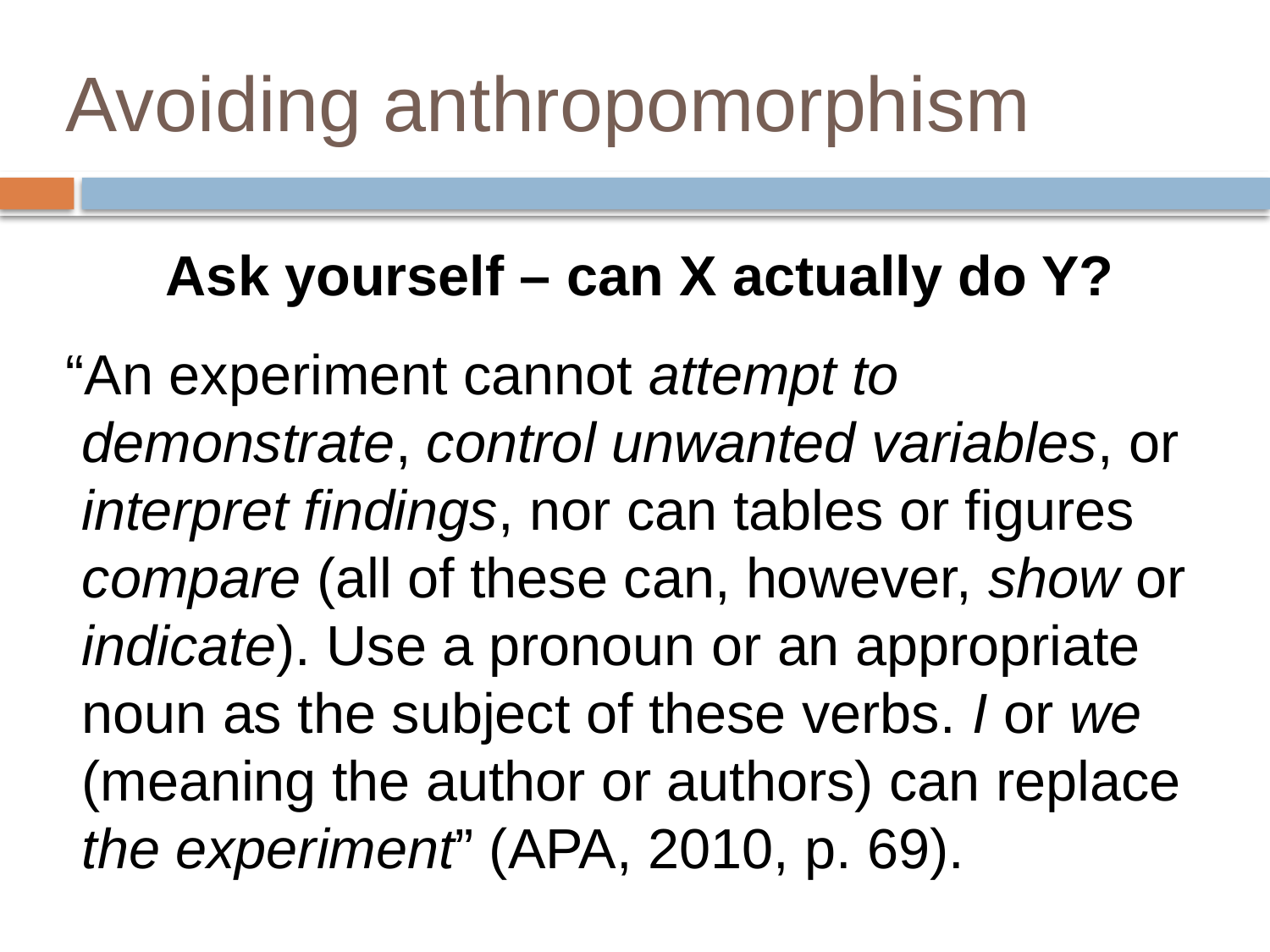

# Avoiding anthropomorphism
Ask yourself – can X actually do Y?
“An experiment cannot attempt to demonstrate, control unwanted variables, or interpret findings, nor can tables or figures compare (all of these can, however, show or indicate). Use a pronoun or an appropriate noun as the subject of these verbs. I or we (meaning the author or authors) can replace the experiment” (APA, 2010, p. 69).